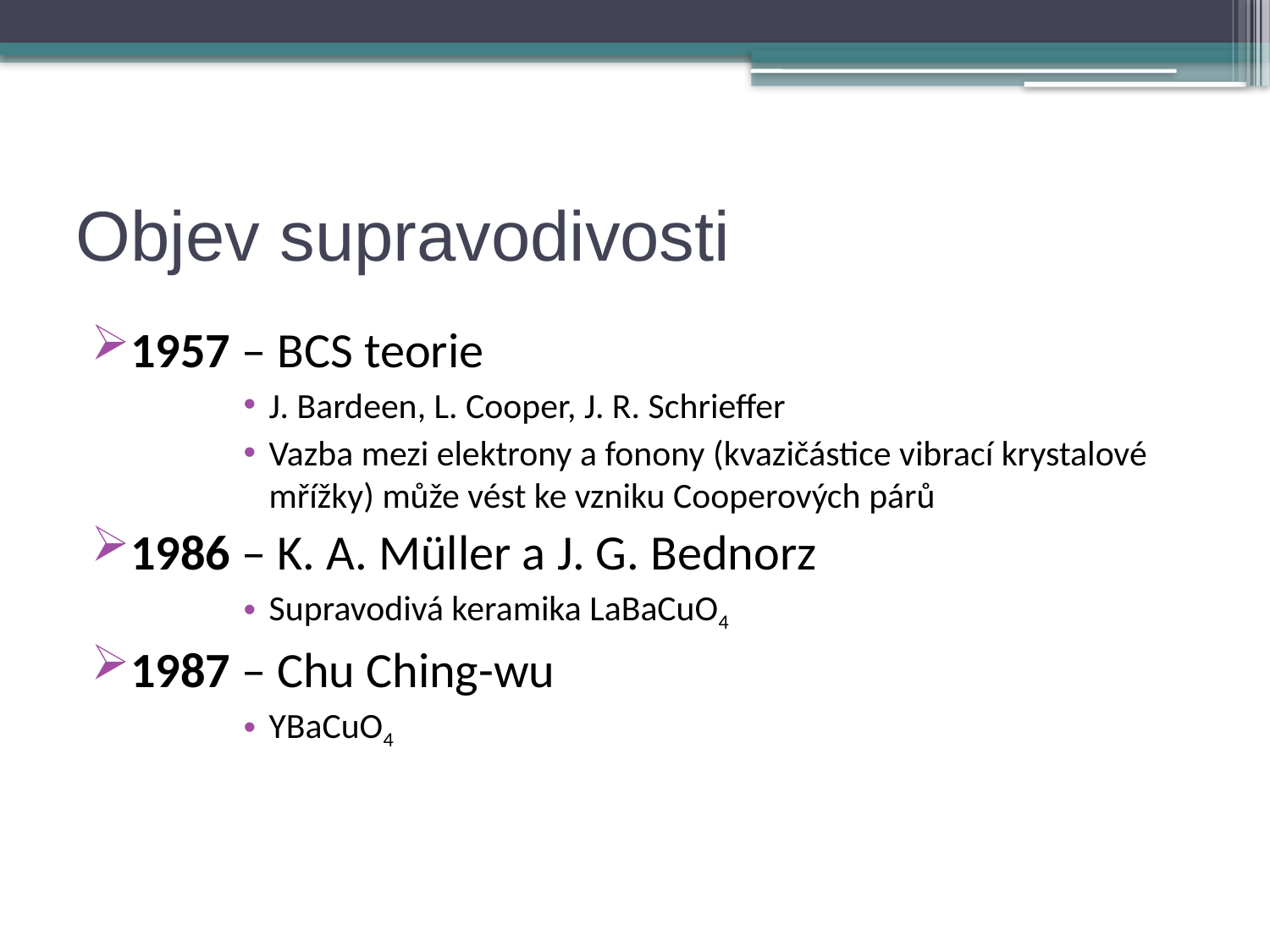

# Objev supravodivosti
1957 – BCS teorie
J. Bardeen, L. Cooper, J. R. Schrieffer
Vazba mezi elektrony a fonony (kvazičástice vibrací krystalové mřížky) může vést ke vzniku Cooperových párů
1986 – K. A. Müller a J. G. Bednorz
Supravodivá keramika LaBaCuO4
1987 – Chu Ching-wu
YBaCuO4